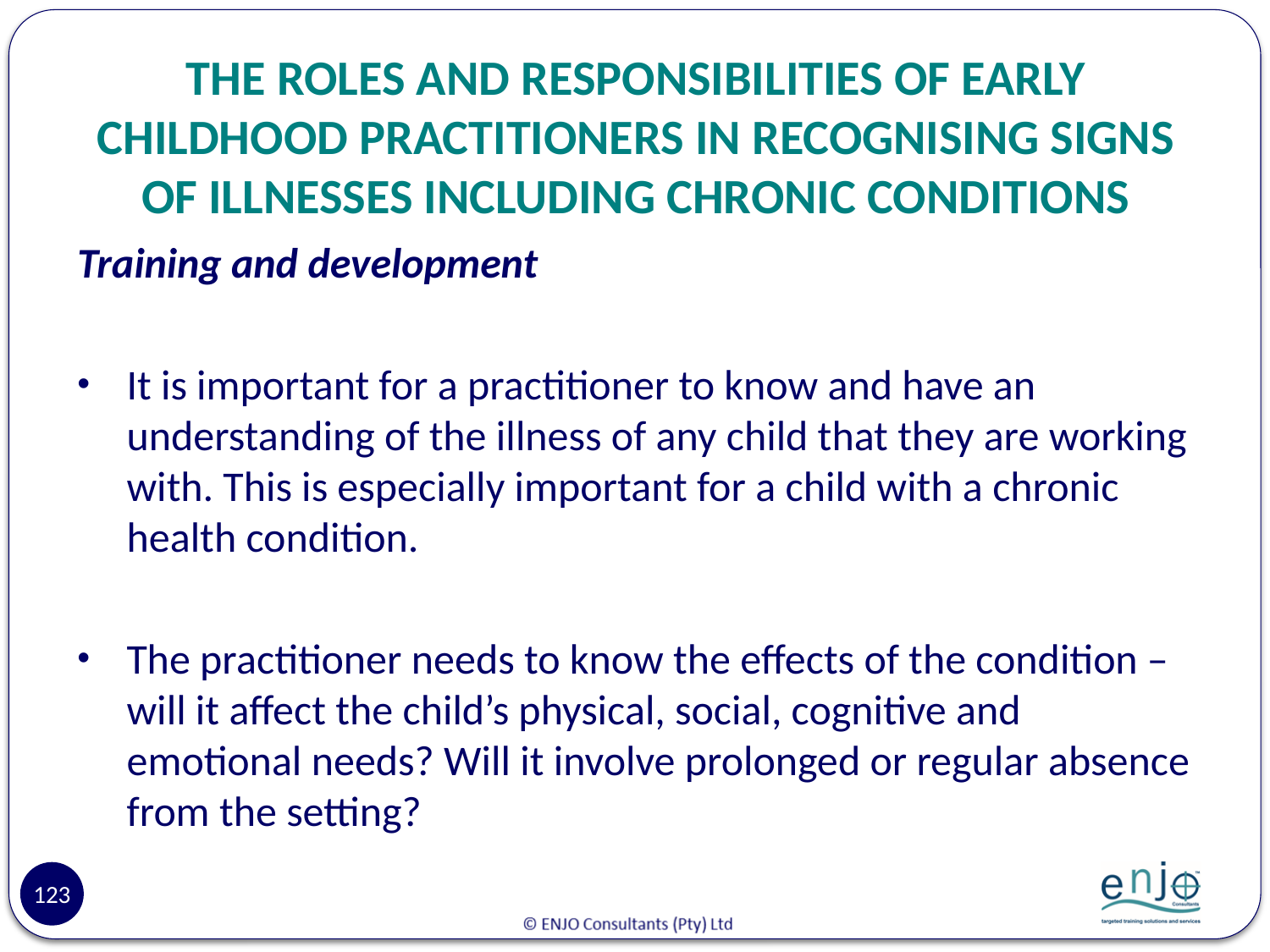

# THE ROLES AND RESPONSIBILITIES OF EARLY CHILDHOOD PRACTITIONERS IN RECOGNISING SIGNS OF ILLNESSES INCLUDING CHRONIC CONDITIONS
Training and development

It is important for a practitioner to know and have an understanding of the illness of any child that they are working with. This is especially important for a child with a chronic health condition.

The practitioner needs to know the effects of the condition – will it affect the child’s physical, social, cognitive and emotional needs? Will it involve prolonged or regular absence from the setting?

123